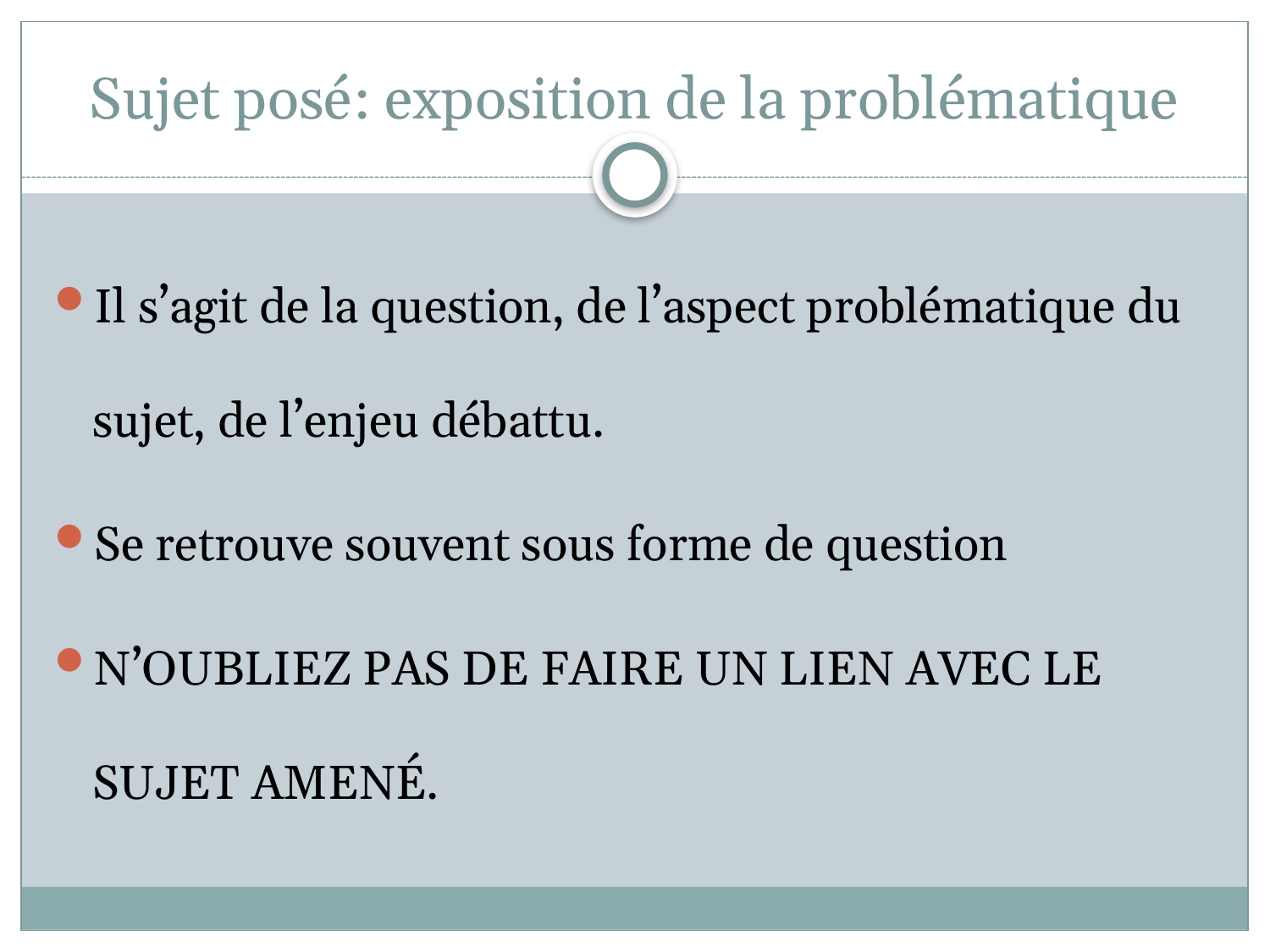

# Sujet posé: exposition de la problématique
Il s’agit de la question, de l’aspect problématique du sujet, de l’enjeu débattu.
Se retrouve souvent sous forme de question
N’OUBLIEZ PAS DE FAIRE UN LIEN AVEC LE SUJET AMENÉ.